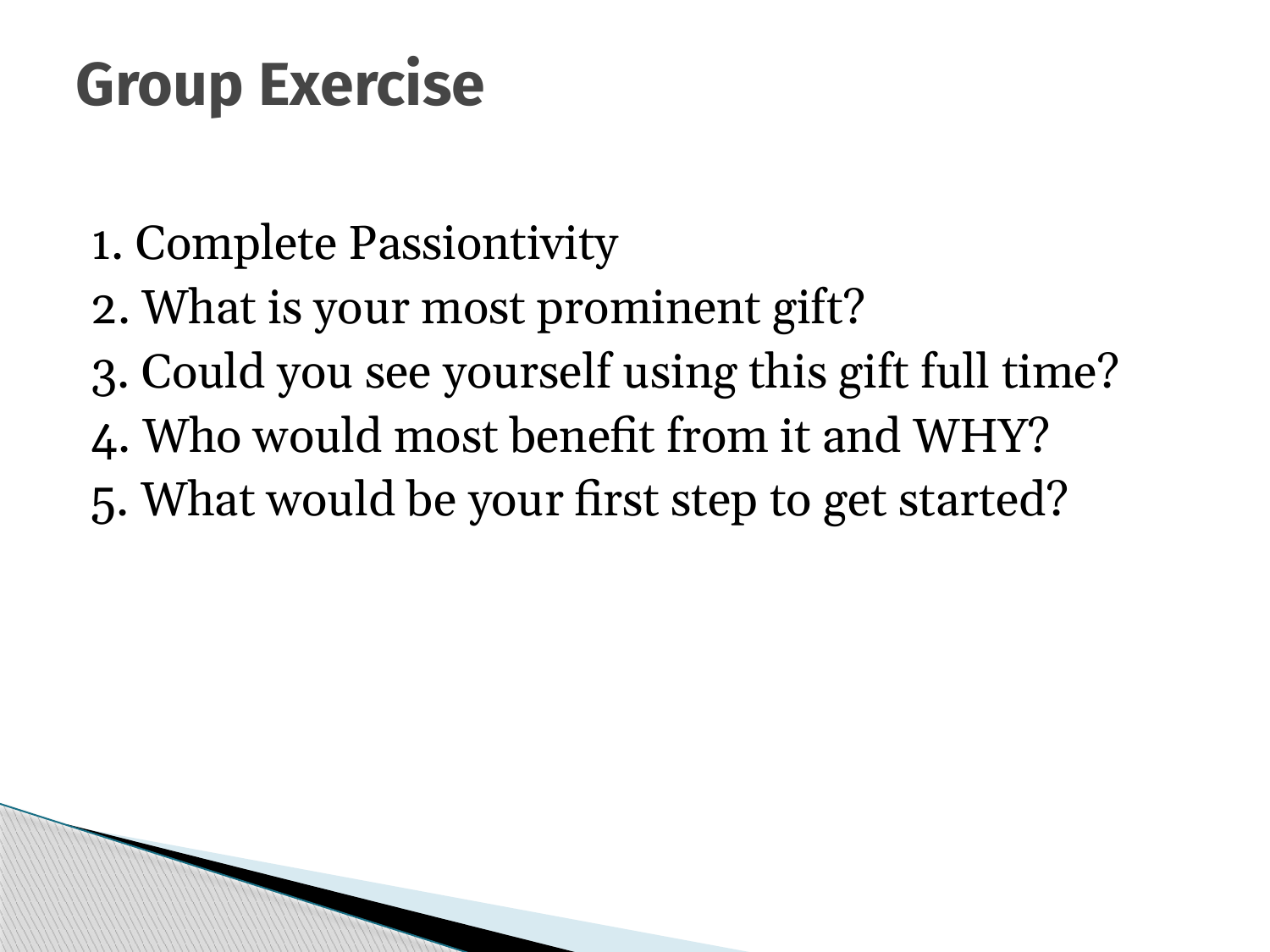

# Group Exercise
1. Complete Passiontivity
2. What is your most prominent gift?
3. Could you see yourself using this gift full time?
4. Who would most benefit from it and WHY?
5. What would be your first step to get started?